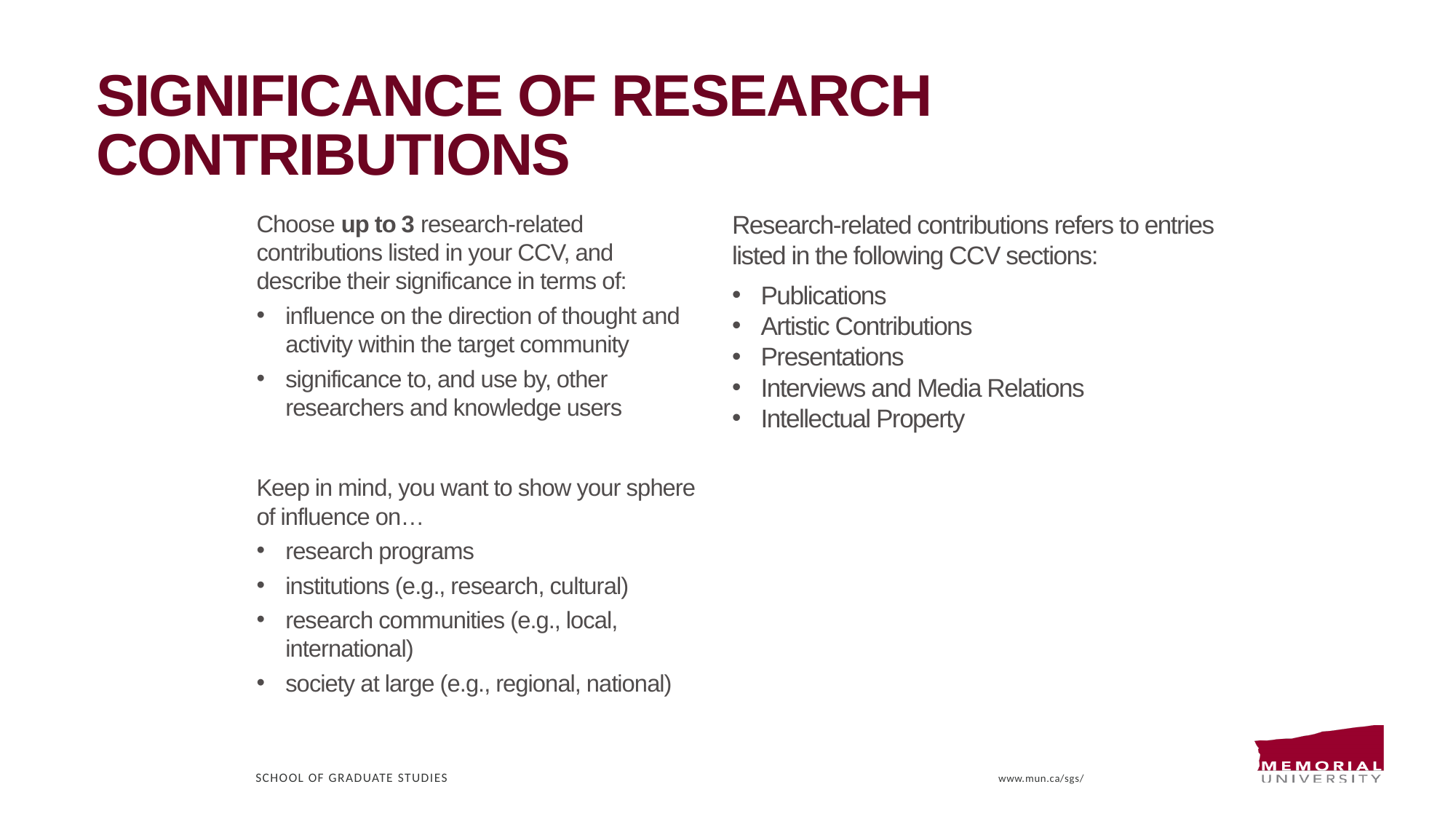

# Significance of research contributions
Choose up to 3 research-related contributions listed in your CCV, and describe their significance in terms of:
influence on the direction of thought and activity within the target community
significance to, and use by, other researchers and knowledge users

Keep in mind, you want to show your sphere of influence on…
research programs
institutions (e.g., research, cultural)
research communities (e.g., local, international)
society at large (e.g., regional, national)

Research-related contributions refers to entries listed in the following CCV sections:
Publications
Artistic Contributions
Presentations
Interviews and Media Relations
Intellectual Property
School of Graduate Studies
www.mun.ca/sgs/